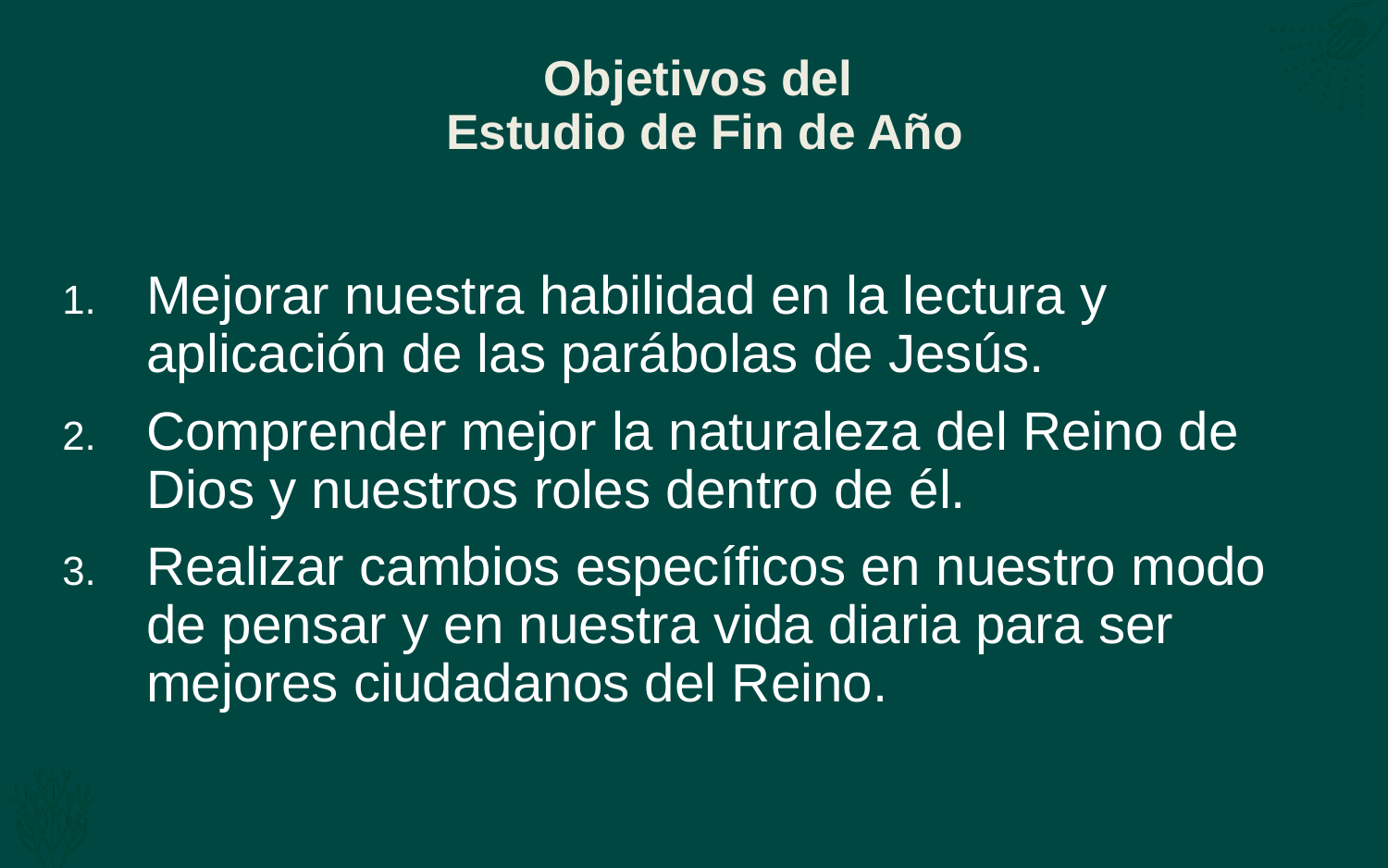

# Objetivos del Estudio de Fin de Año
Mejorar nuestra habilidad en la lectura y aplicación de las parábolas de Jesús.
Comprender mejor la naturaleza del Reino de Dios y nuestros roles dentro de él.
Realizar cambios específicos en nuestro modo de pensar y en nuestra vida diaria para ser mejores ciudadanos del Reino.